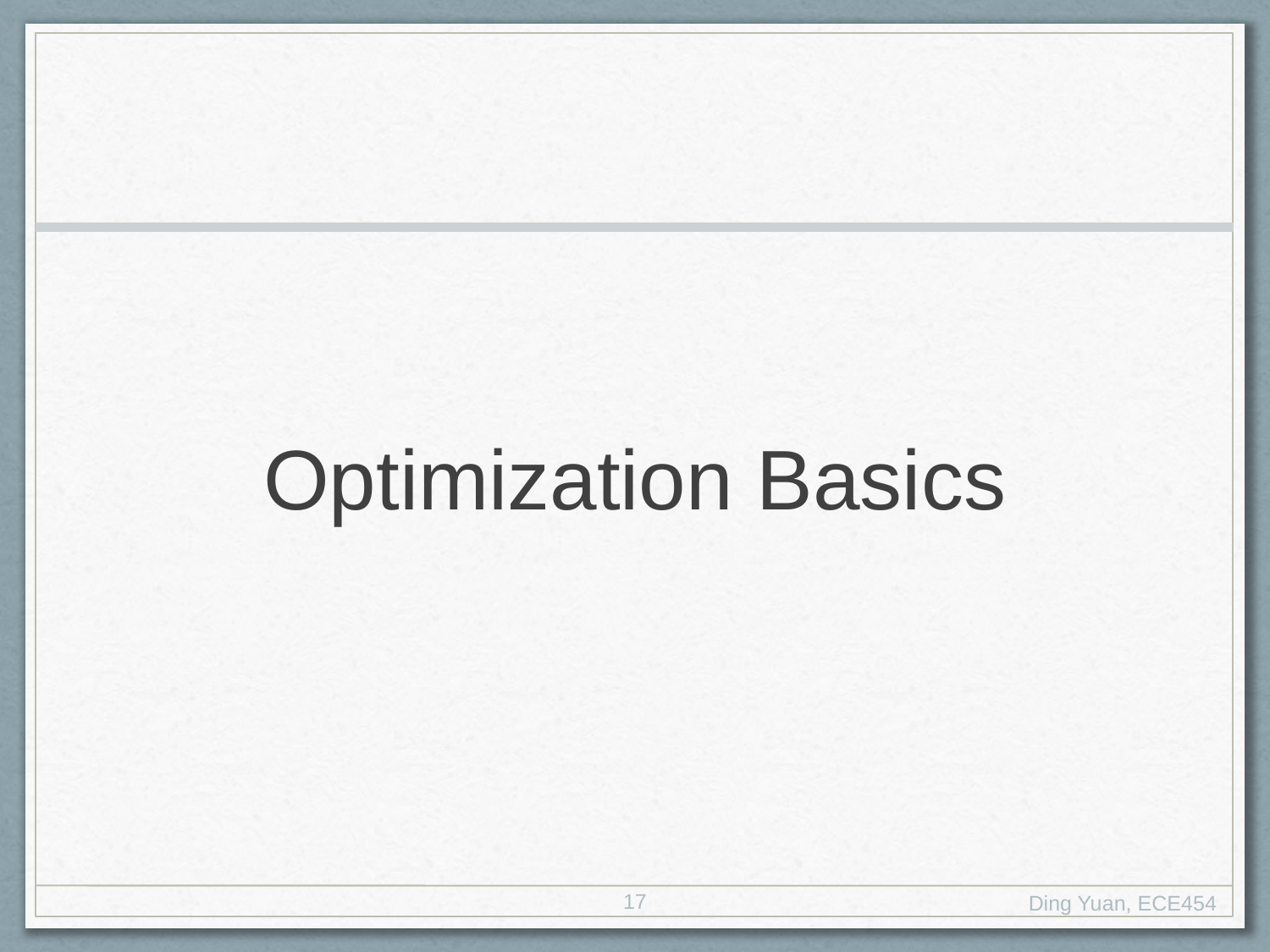

# Optimization Basics
17
Ding Yuan, ECE454